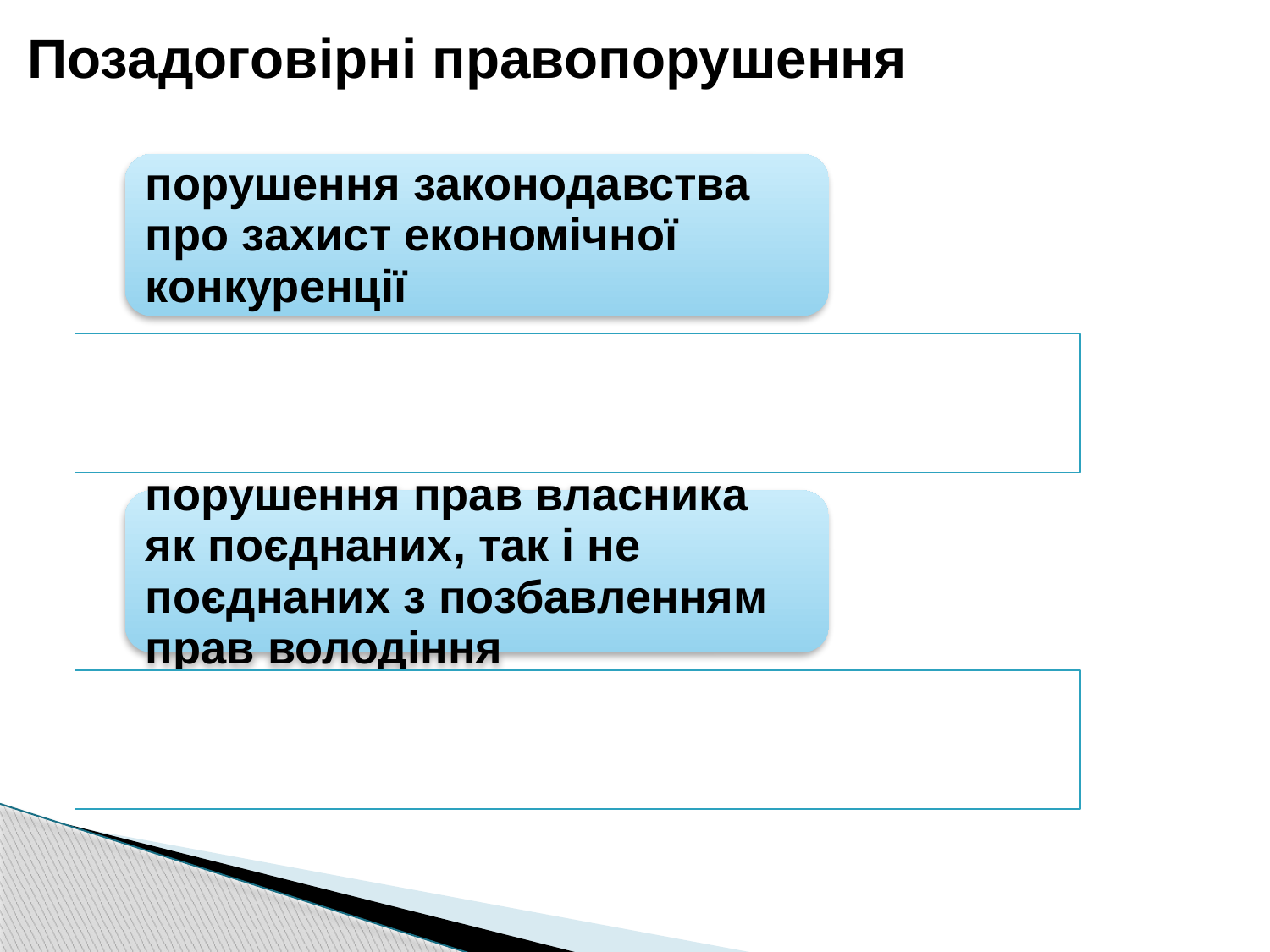

# Позадоговірні правопорушення
порушення законодавства про захист економiчної конкуренцiї
порушення прав власника як поєднаних, так i не поєднаних з позбавленням прав володiння